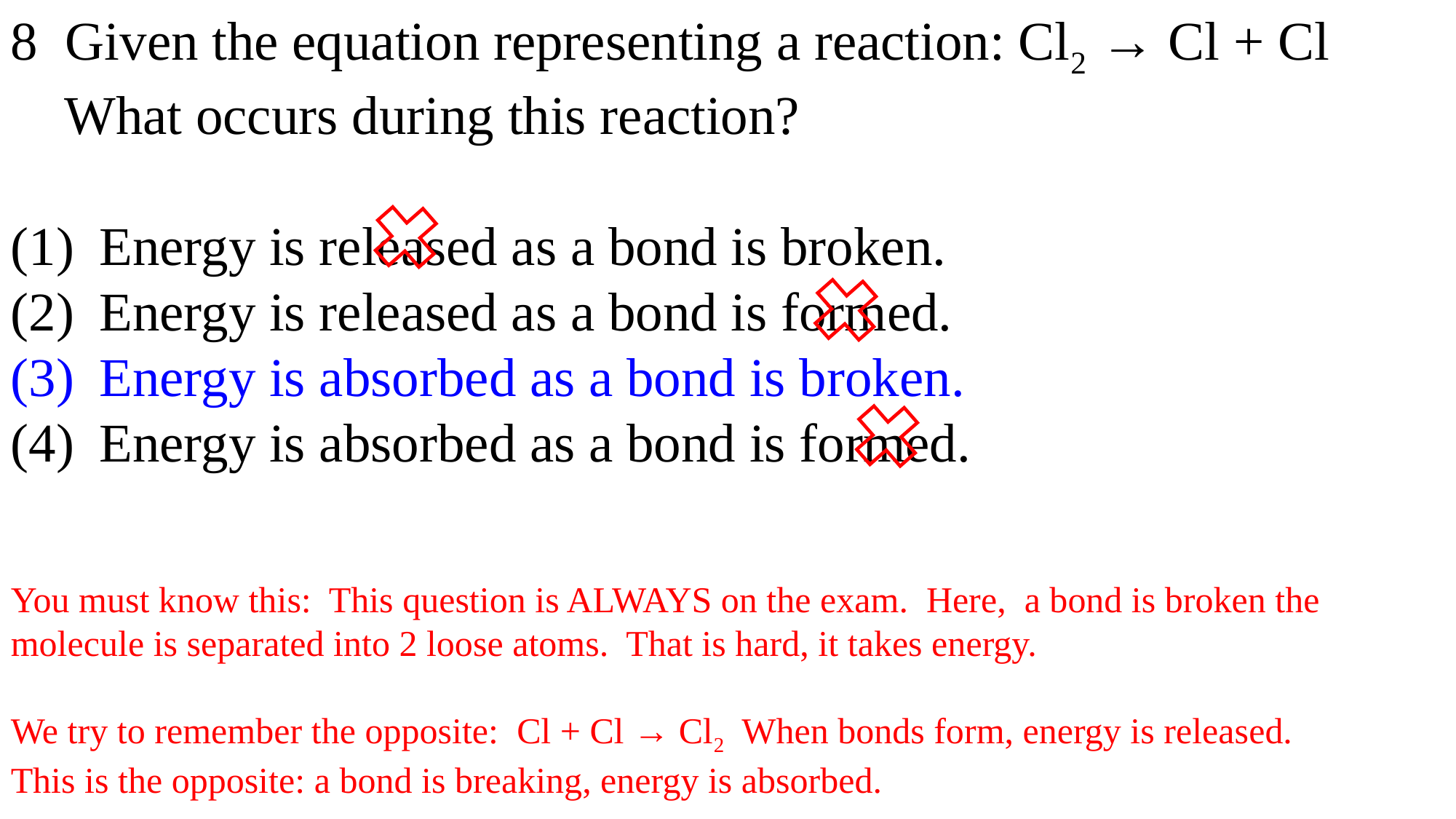

8  Given the equation representing a reaction: Cl2 → Cl + Cl
    What occurs during this reaction?
Energy is released as a bond is broken.
Energy is released as a bond is formed.
Energy is absorbed as a bond is broken.
Energy is absorbed as a bond is formed.

You must know this:  This question is ALWAYS on the exam.  Here,  a bond is broken the molecule is separated into 2 loose atoms.  That is hard, it takes energy.

We try to remember the opposite:  Cl + Cl → Cl2  When bonds form, energy is released.
This is the opposite: a bond is breaking, energy is absorbed.